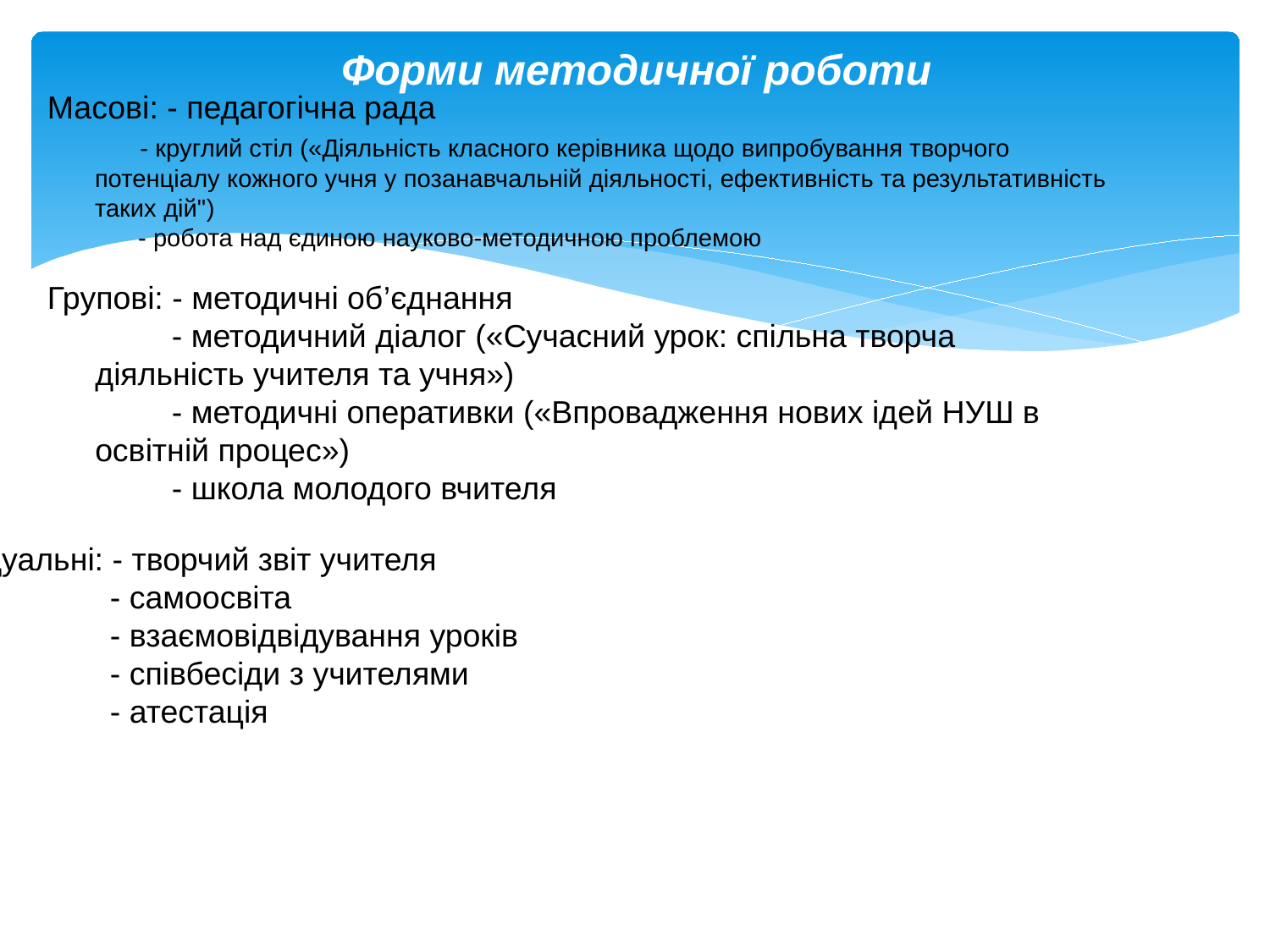

# Форми методичної роботи
Масові: - педагогічна рада
             - круглий стіл («Діяльність класного керівника щодо випробування творчого потенціалу кожного учня у позанавчальній діяльності, ефективність та результативність таких дій")
             - робота над єдиною науково-методичною проблемою
Групові: - методичні об’єднання
              - методичний діалог («Сучасний урок: спільна творча діяльність учителя та учня»)
              - методичні оперативки («Впровадження нових ідей НУШ в освітній процес»)
              - школа молодого вчителя
Індивідуальні: - творчий звіт учителя
                        - самоосвіта
                        - взаємовідвідування уроків
                        - співбесіди з учителями
                        - атестація